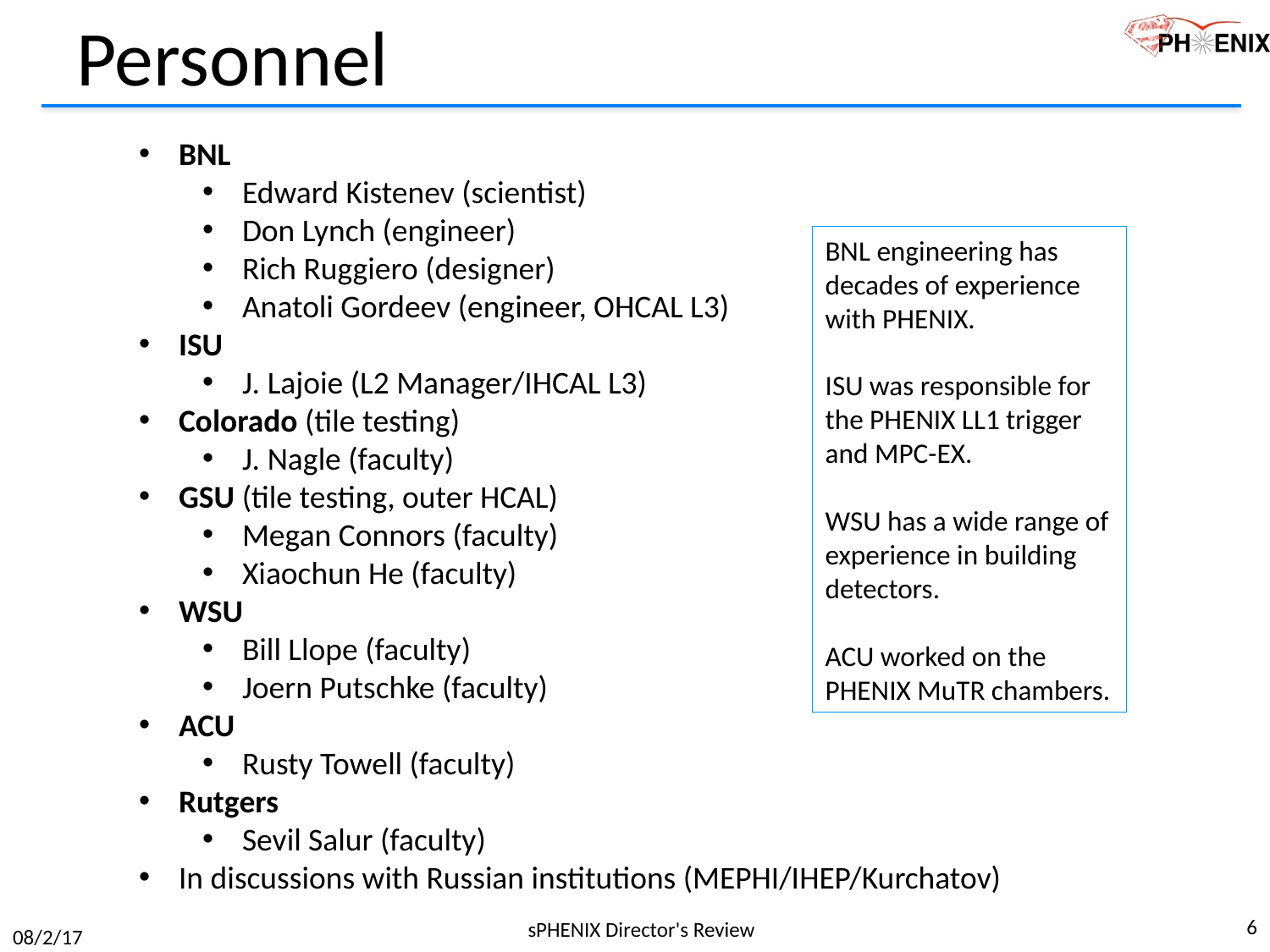

# Personnel
BNL
Edward Kistenev (scientist)
Don Lynch (engineer)
Rich Ruggiero (designer)
Anatoli Gordeev (engineer, OHCAL L3)
ISU
J. Lajoie (L2 Manager/IHCAL L3)
Colorado (tile testing)
J. Nagle (faculty)
GSU (tile testing, outer HCAL)
Megan Connors (faculty)
Xiaochun He (faculty)
WSU
Bill Llope (faculty)
Joern Putschke (faculty)
ACU
Rusty Towell (faculty)
Rutgers
Sevil Salur (faculty)
In discussions with Russian institutions (MEPHI/IHEP/Kurchatov)
BNL engineering has decades of experience with PHENIX.

ISU was responsible for the PHENIX LL1 trigger and MPC-EX.

WSU has a wide range of experience in building detectors.

ACU worked on the PHENIX MuTR chambers.
6
sPHENIX Director's Review
08/2/17